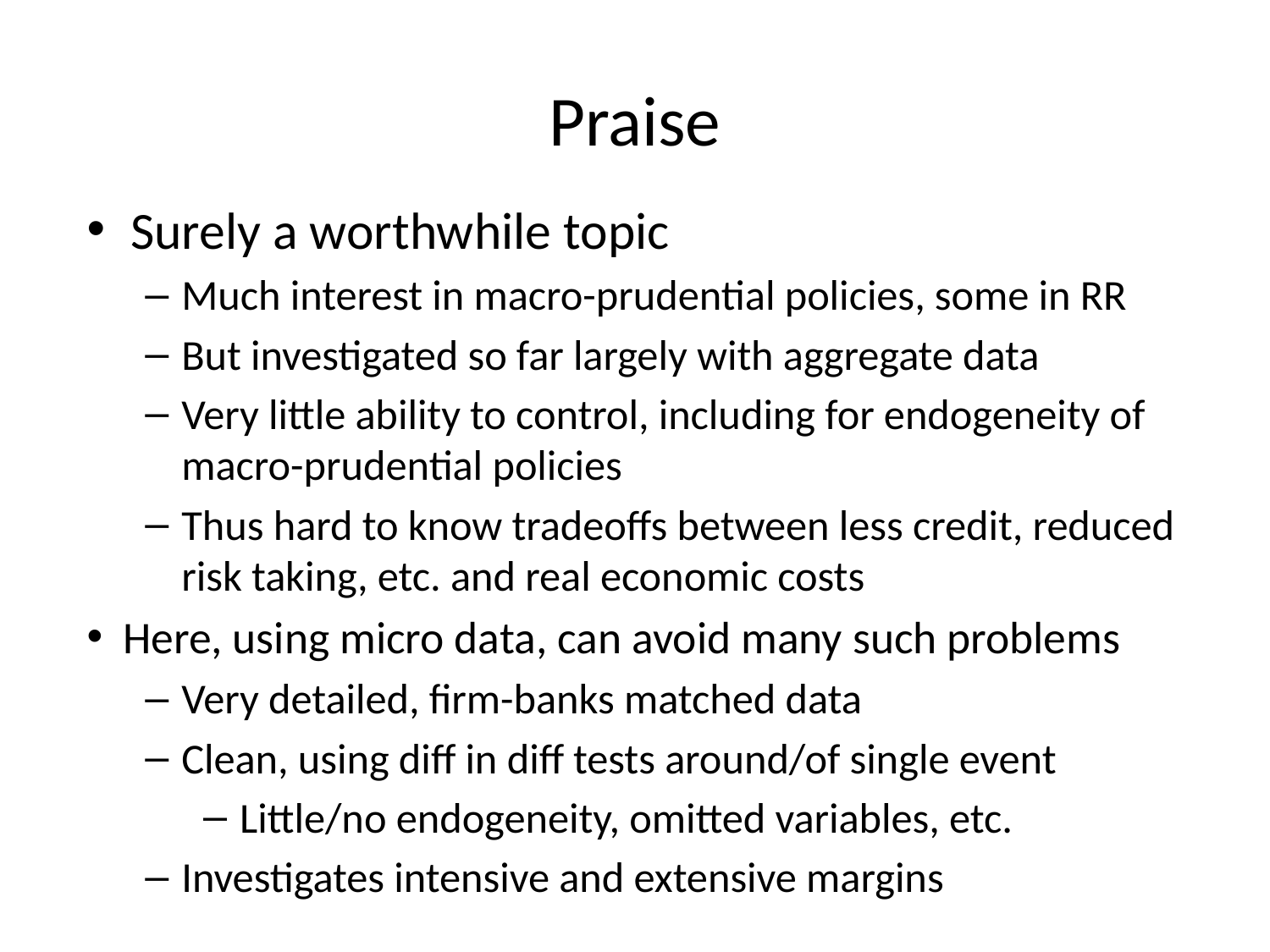

# Praise
Surely a worthwhile topic
Much interest in macro-prudential policies, some in RR
But investigated so far largely with aggregate data
Very little ability to control, including for endogeneity of macro-prudential policies
Thus hard to know tradeoffs between less credit, reduced risk taking, etc. and real economic costs
Here, using micro data, can avoid many such problems
Very detailed, firm-banks matched data
Clean, using diff in diff tests around/of single event
Little/no endogeneity, omitted variables, etc.
Investigates intensive and extensive margins